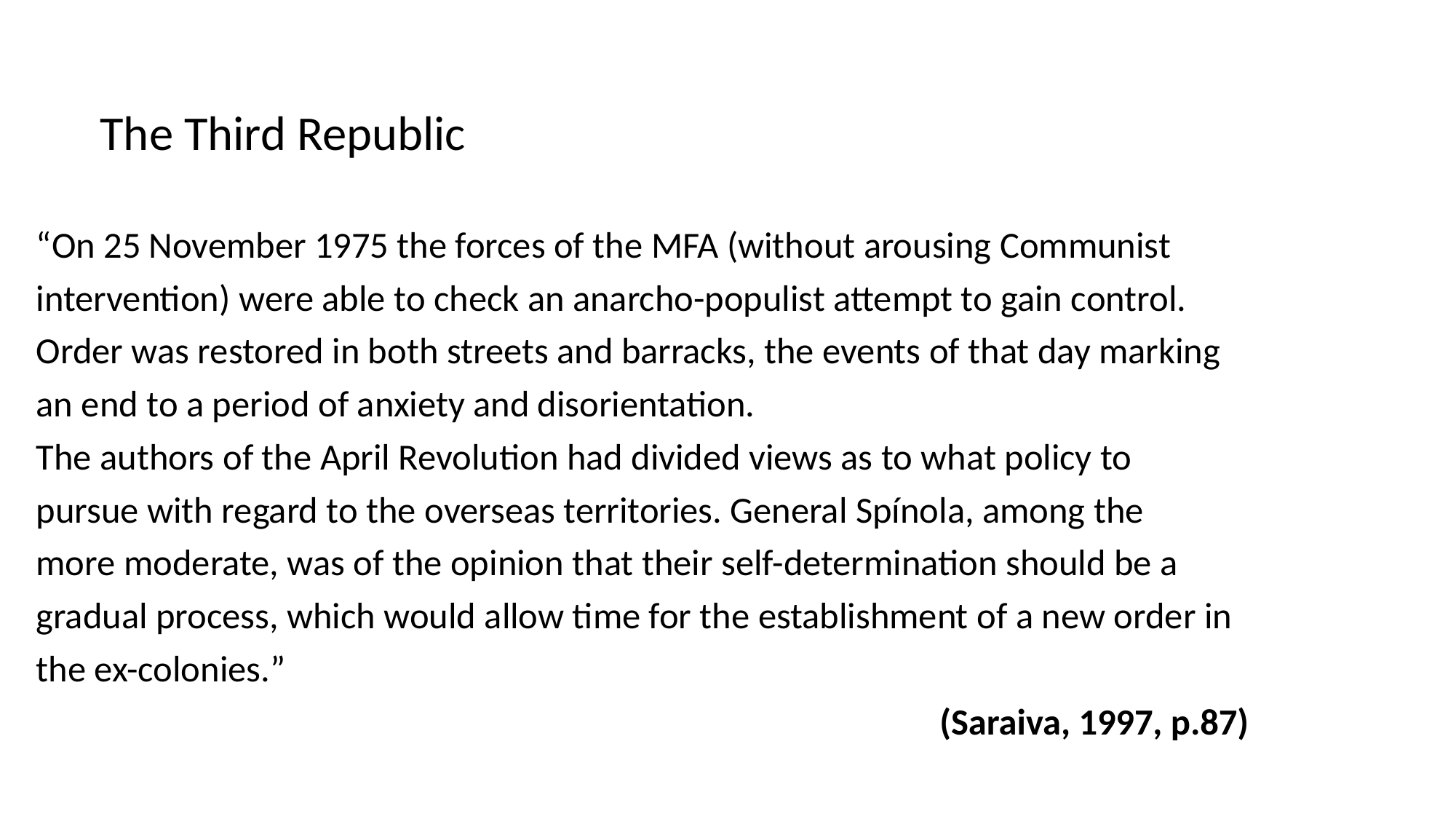

# The Third Republic

“On 25 November 1975 the forces of the MFA (without arousing Communist
intervention) were able to check an anarcho-populist attempt to gain control.
Order was restored in both streets and barracks, the events of that day marking
an end to a period of anxiety and disorientation.
The authors of the April Revolution had divided views as to what policy to
pursue with regard to the overseas territories. General Spínola, among the
more moderate, was of the opinion that their self-determination should be a
gradual process, which would allow time for the establishment of a new order in
the ex-colonies.”
(Saraiva, 1997, p.87)